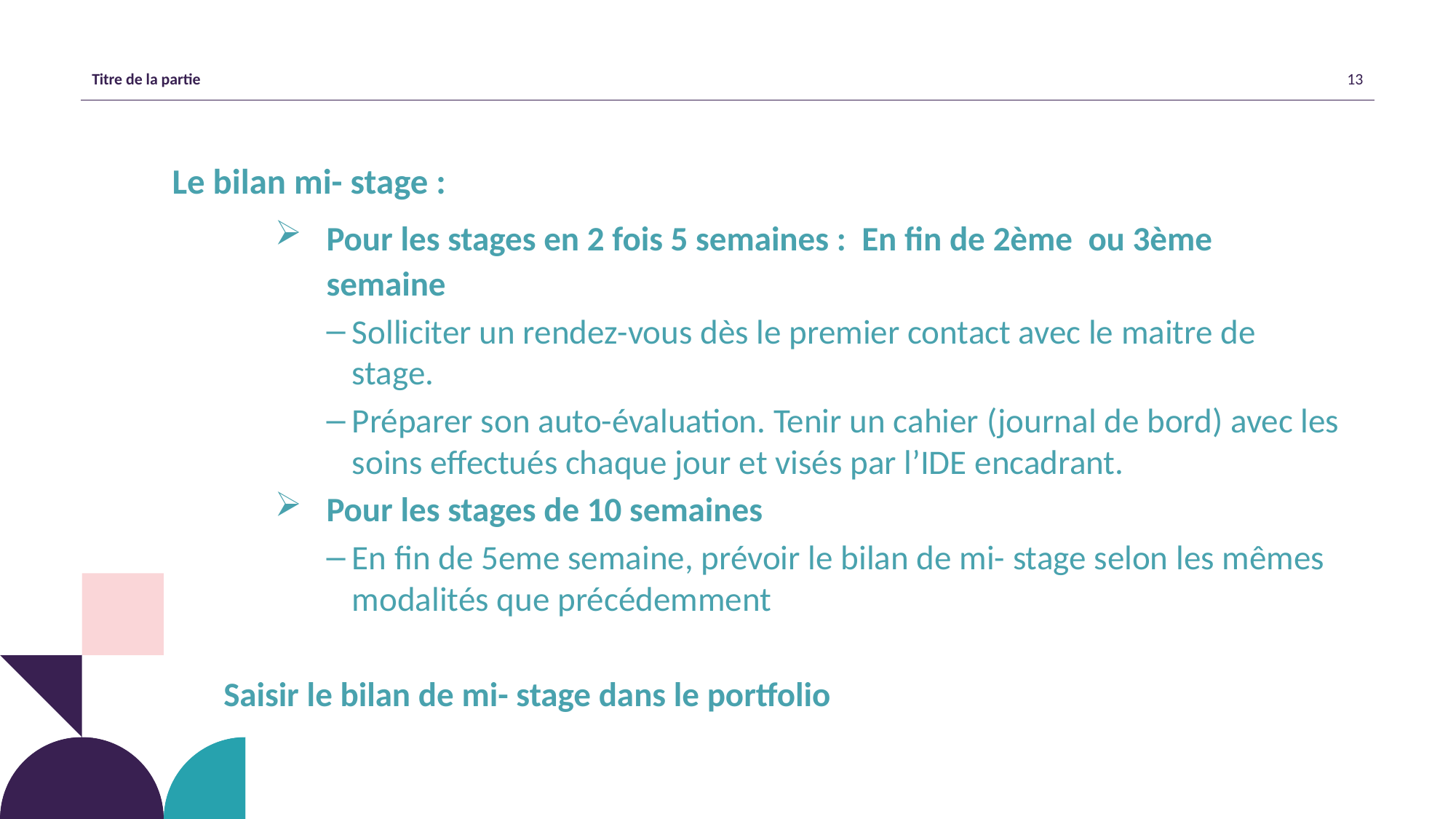

Le bilan mi- stage :
Pour les stages en 2 fois 5 semaines :  En fin de 2ème  ou 3ème  semaine
Solliciter un rendez-vous dès le premier contact avec le maitre de stage.
Préparer son auto-évaluation. Tenir un cahier (journal de bord) avec les soins effectués chaque jour et visés par l’IDE encadrant.
Pour les stages de 10 semaines
En fin de 5eme semaine, prévoir le bilan de mi- stage selon les mêmes modalités que précédemment

Saisir le bilan de mi- stage dans le portfolio